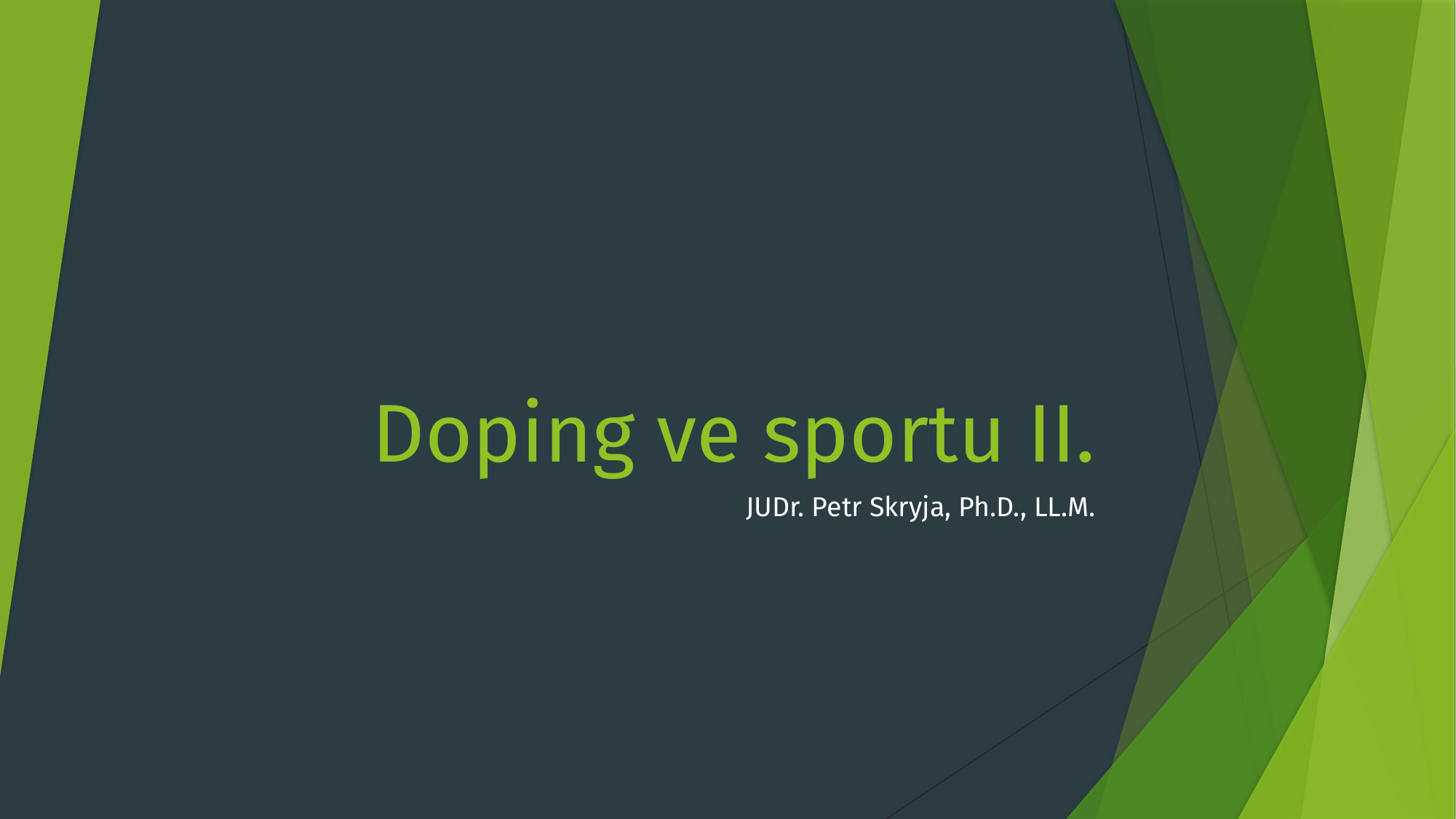

# Doping ve sportu II.
JUDr. Petr Skryja, Ph.D., LL.M.